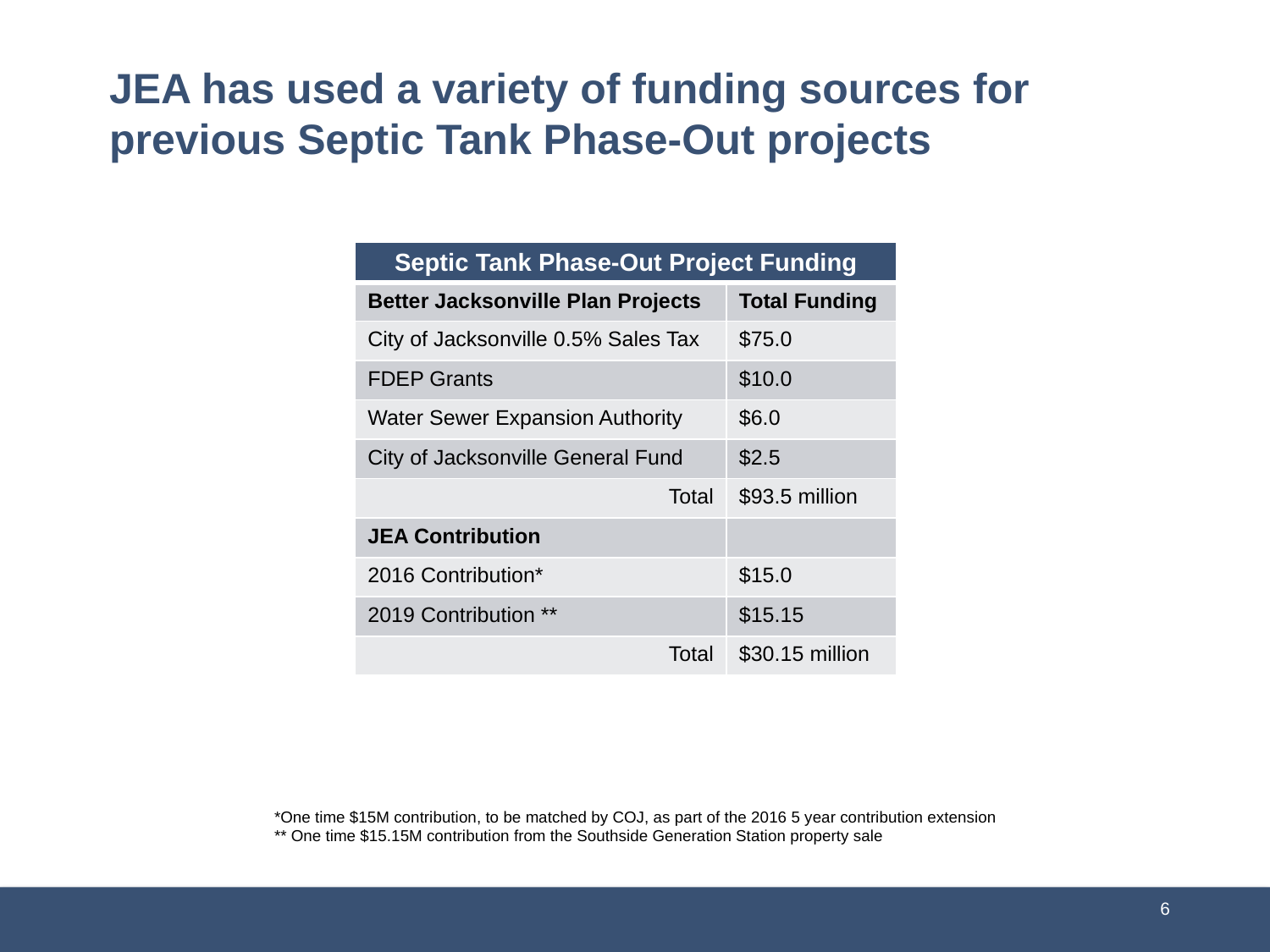

# JEA has used a variety of funding sources for previous Septic Tank Phase-Out projects
| Septic Tank Phase-Out Project Funding |  |
| --- | --- |
| Better Jacksonville Plan Projects | Total Funding |
| City of Jacksonville 0.5% Sales Tax | $75.0 |
| FDEP Grants | $10.0 |
| Water Sewer Expansion Authority | $6.0 |
| City of Jacksonville General Fund | $2.5 |
| Total | $93.5 million |
| JEA Contribution |  |
| 2016 Contribution\* | $15.0 |
| 2019 Contribution \*\* | $15.15 |
| Total | $30.15 million |
*One time $15M contribution, to be matched by COJ, as part of the 2016 5 year contribution extension
** One time $15.15M contribution from the Southside Generation Station property sale
6